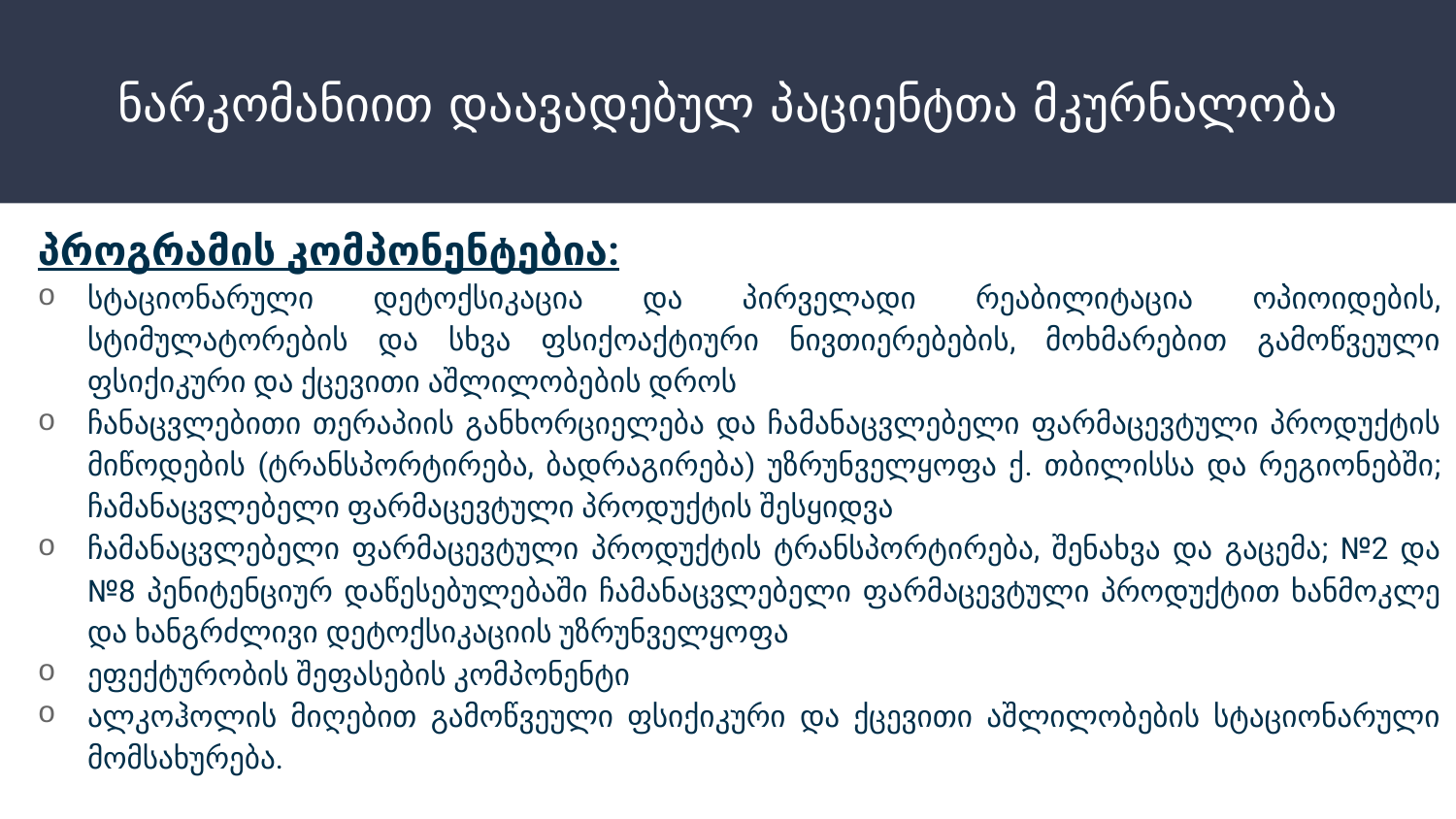

# ნარკომანიით დაავადებულ პაციენტთა მკურნალობა
პროგრამის კომპონენტებია:
სტაციონარული დეტოქსიკაცია და პირველადი რეაბილიტაცია ოპიოიდების, სტიმულატორების და სხვა ფსიქოაქტიური ნივთიერებების, მოხმარებით გამოწვეული ფსიქიკური და ქცევითი აშლილობების დროს
ჩანაცვლებითი თერაპიის განხორციელება და ჩამანაცვლებელი ფარმაცევტული პროდუქტის მიწოდების (ტრანსპორტირება, ბადრაგირება) უზრუნველყოფა ქ. თბილისსა და რეგიონებში; ჩამანაცვლებელი ფარმაცევტული პროდუქტის შესყიდვა
ჩამანაცვლებელი ფარმაცევტული პროდუქტის ტრანსპორტირება, შენახვა და გაცემა; №2 და №8 პენიტენციურ დაწესებულებაში ჩამანაცვლებელი ფარმაცევტული პროდუქტით ხანმოკლე და ხანგრძლივი დეტოქსიკაციის უზრუნველყოფა
ეფექტურობის შეფასების კომპონენტი
ალკოჰოლის მიღებით გამოწვეული ფსიქიკური და ქცევითი აშლილობების სტაციონარული მომსახურება.